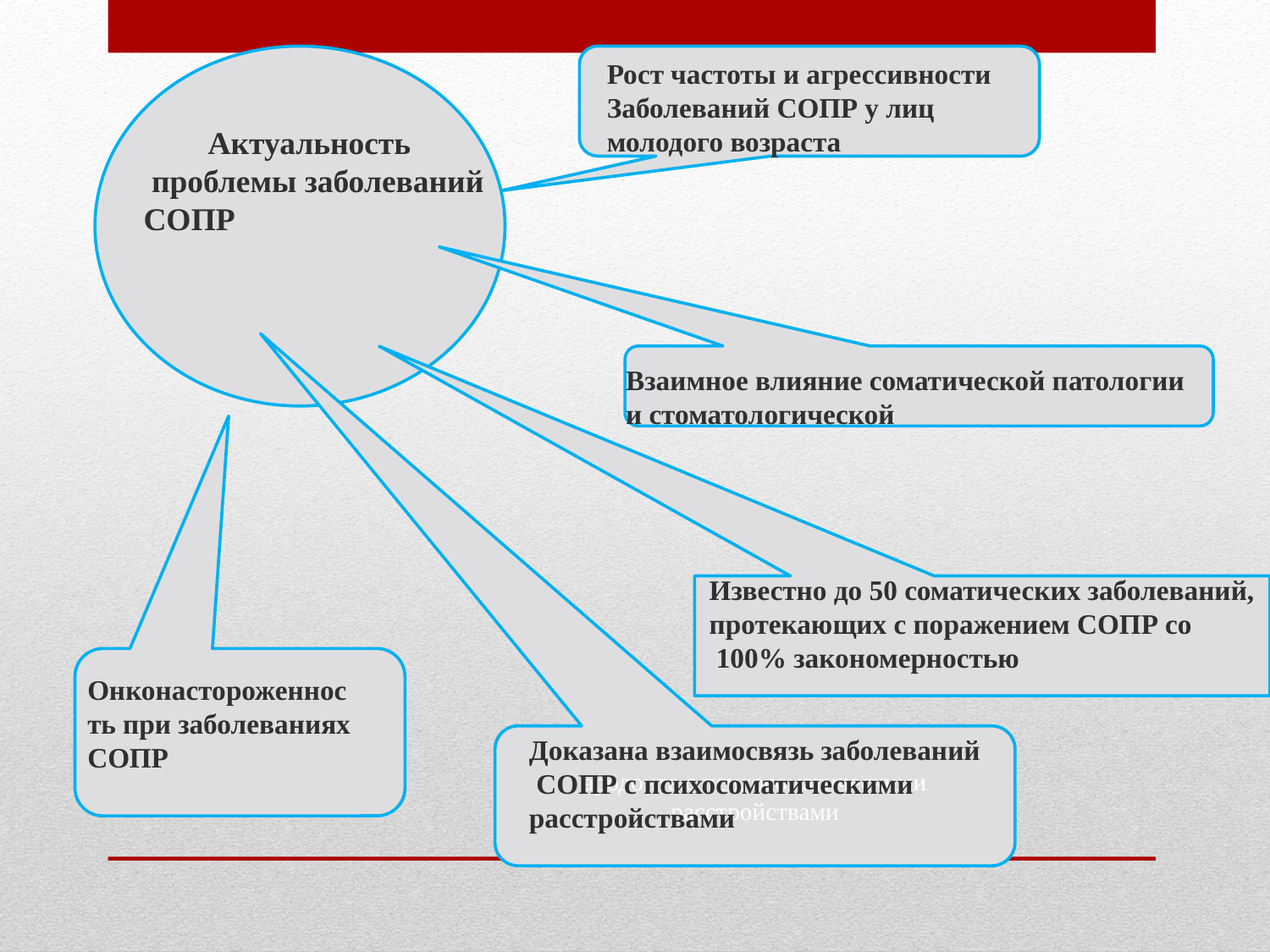

Рост частоты и агрессивности
Заболеваний СОПР у лиц
молодого возраста
           Актуальность
    проблемы заболеваний
   СОПР

Взаимное влияние соматической патологии
и стоматологической
Известно до 50 соматических заболеваний,
протекающих с поражением СОПР со
 100% закономерностью

Онконастороженность при заболеваниях СОПР
ародонта с психосоматическими расстройствами
Доказана взаимосвязь заболеваний
 СОПР с психосоматическими
расстройствами